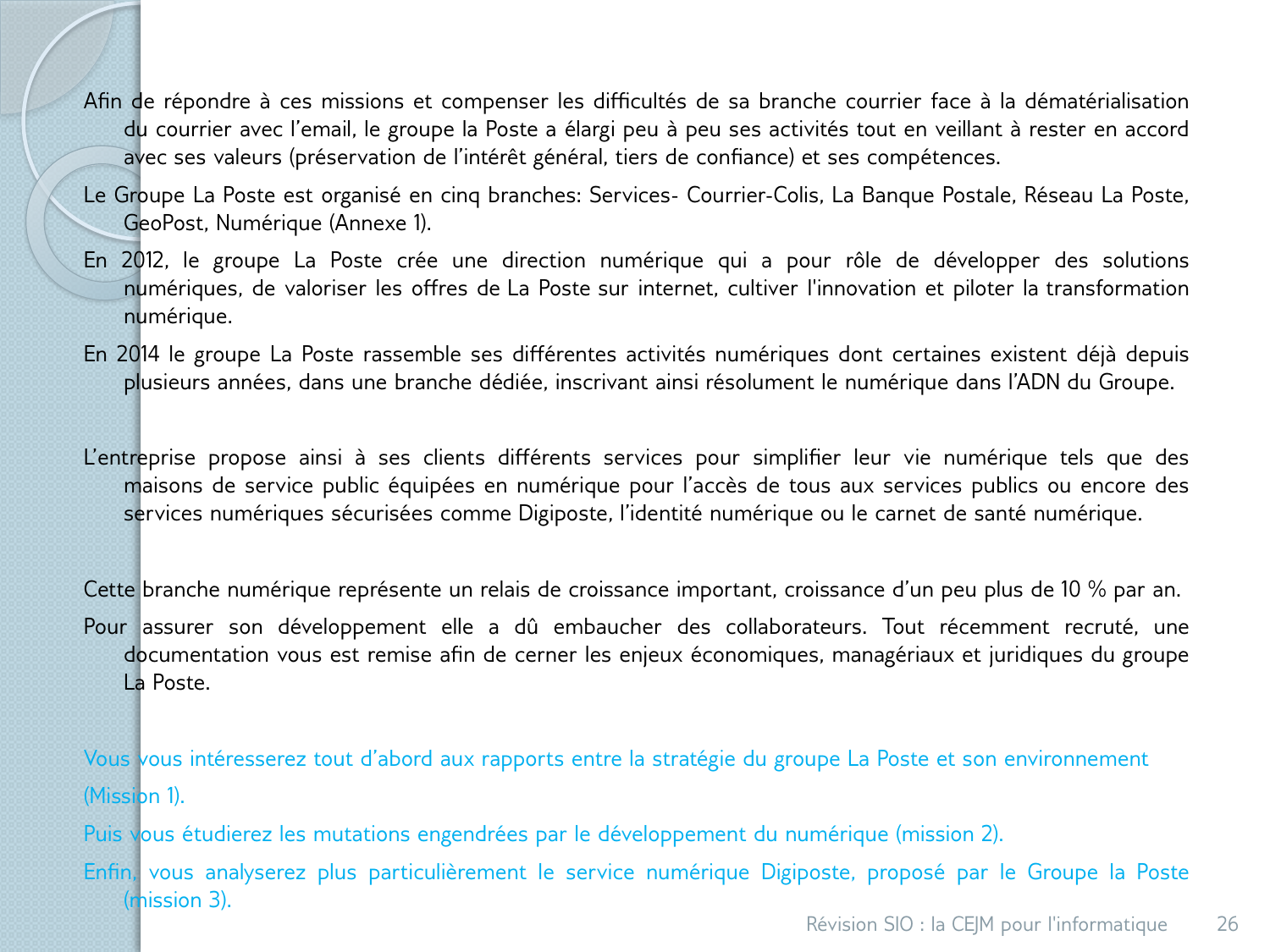

Afin de répondre à ces missions et compenser les difficultés de sa branche courrier face à la dématérialisation du courrier avec l’email, le groupe la Poste a élargi peu à peu ses activités tout en veillant à rester en accord avec ses valeurs (préservation de l’intérêt général, tiers de confiance) et ses compétences.
Le Groupe La Poste est organisé en cinq branches: Services- Courrier-Colis, La Banque Postale, Réseau La Poste, GeoPost, Numérique (Annexe 1).
En 2012, le groupe La Poste crée une direction numérique qui a pour rôle de développer des solutions numériques, de valoriser les offres de La Poste sur internet, cultiver l'innovation et piloter la transformation numérique.
En 2014 le groupe La Poste rassemble ses différentes activités numériques dont certaines existent déjà depuis plusieurs années, dans une branche dédiée, inscrivant ainsi résolument le numérique dans l’ADN du Groupe.

L’entreprise propose ainsi à ses clients différents services pour simplifier leur vie numérique tels que des maisons de service public équipées en numérique pour l’accès de tous aux services publics ou encore des services numériques sécurisées comme Digiposte, l’identité numérique ou le carnet de santé numérique.

Cette branche numérique représente un relais de croissance important, croissance d’un peu plus de 10 % par an.
Pour assurer son développement elle a dû embaucher des collaborateurs. Tout récemment recruté, une documentation vous est remise afin de cerner les enjeux économiques, managériaux et juridiques du groupe La Poste.

Vous vous intéresserez tout d’abord aux rapports entre la stratégie du groupe La Poste et son environnement
(Mission 1).
Puis vous étudierez les mutations engendrées par le développement du numérique (mission 2).
Enfin, vous analyserez plus particulièrement le service numérique Digiposte, proposé par le Groupe la Poste (mission 3).

Révision SIO : la CEJM pour l'informatique
26